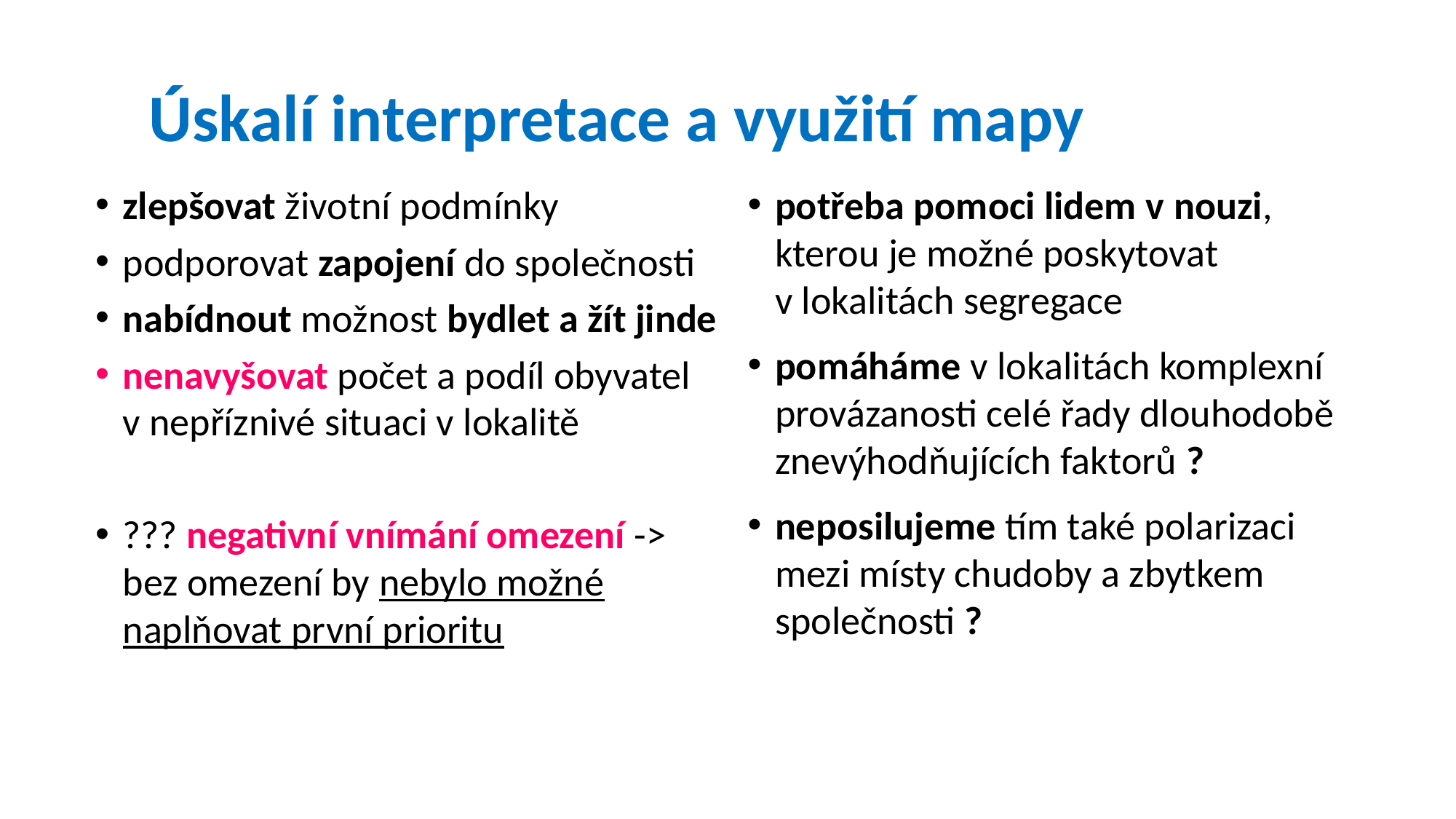

# Úskalí interpretace a využití mapy
zlepšovat životní podmínky
podporovat zapojení do společnosti
nabídnout možnost bydlet a žít jinde
nenavyšovat počet a podíl obyvatel v nepříznivé situaci v lokalitě

??? negativní vnímání omezení -> bez omezení by nebylo možné naplňovat první prioritu
potřeba pomoci lidem v nouzi, kterou je možné poskytovat v lokalitách segregace
pomáháme v lokalitách komplexní provázanosti celé řady dlouhodobě znevýhodňujících faktorů ?
neposilujeme tím také polarizaci mezi místy chudoby a zbytkem společnosti ?